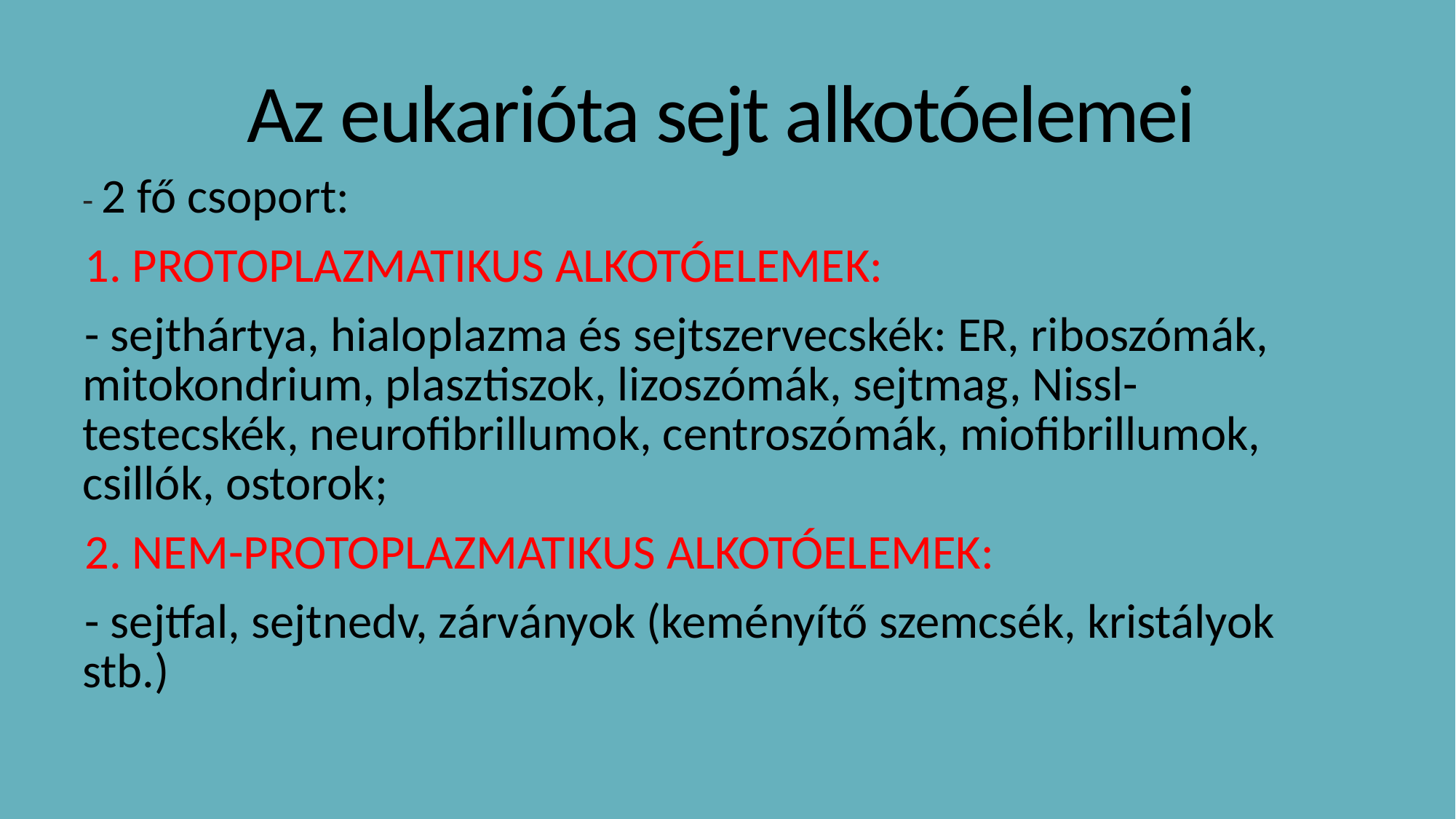

# Az eukarióta sejt alkotóelemei
- 2 fő csoport:
1. PROTOPLAZMATIKUS ALKOTÓELEMEK:
- sejthártya, hialoplazma és sejtszervecskék: ER, riboszómák, mitokondrium, plasztiszok, lizoszómák, sejtmag, Nissl-testecskék, neurofibrillumok, centroszómák, miofibrillumok, csillók, ostorok;
2. NEM-PROTOPLAZMATIKUS ALKOTÓELEMEK:
- sejtfal, sejtnedv, zárványok (keményítő szemcsék, kristályok stb.)